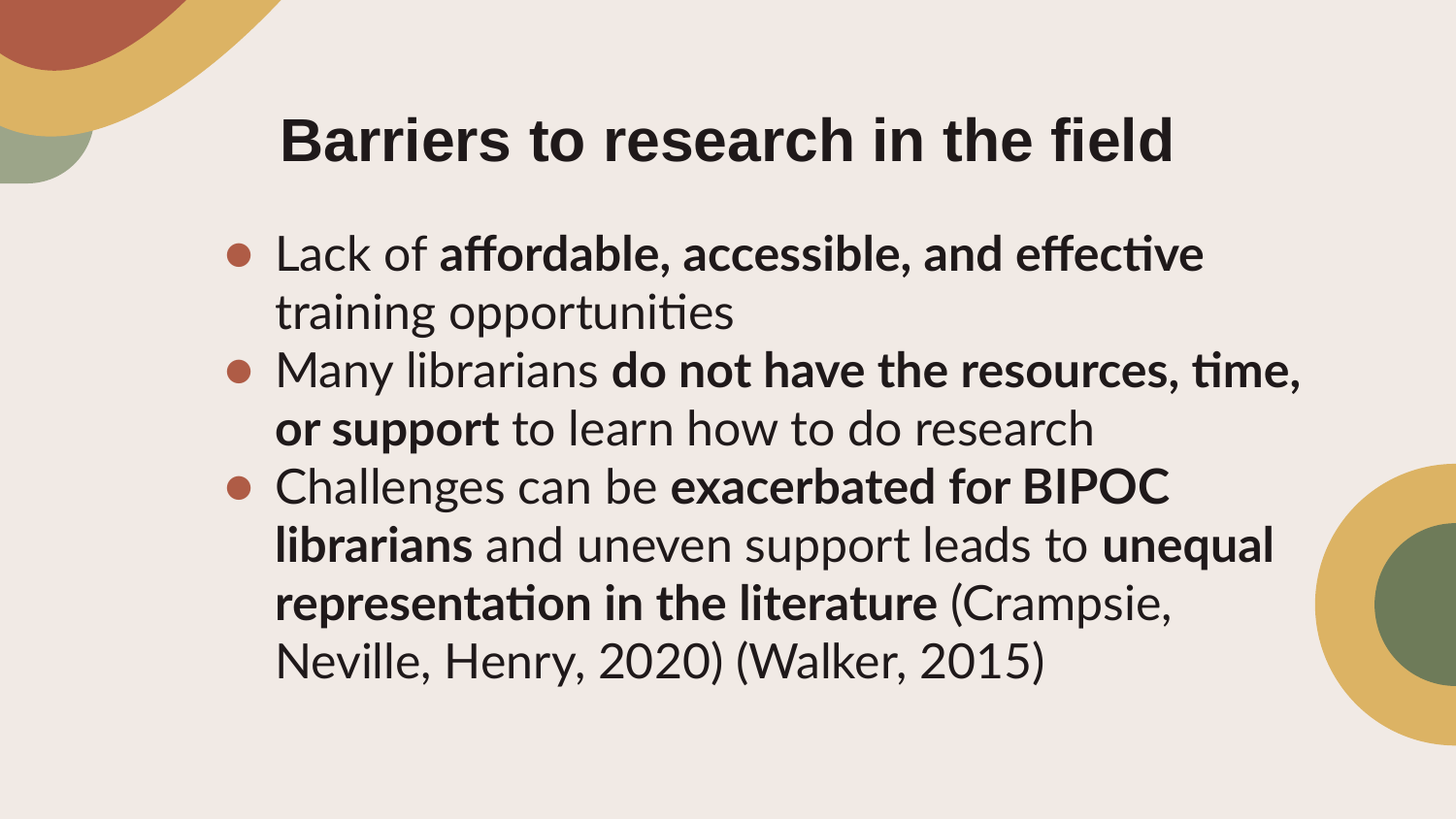

# Barriers to research in the field

Lack of affordable, accessible, and effective training opportunities
Many librarians do not have the resources, time, or support to learn how to do research
Challenges can be exacerbated for BIPOC librarians and uneven support leads to unequal representation in the literature (Crampsie, Neville, Henry, 2020) (Walker, 2015)